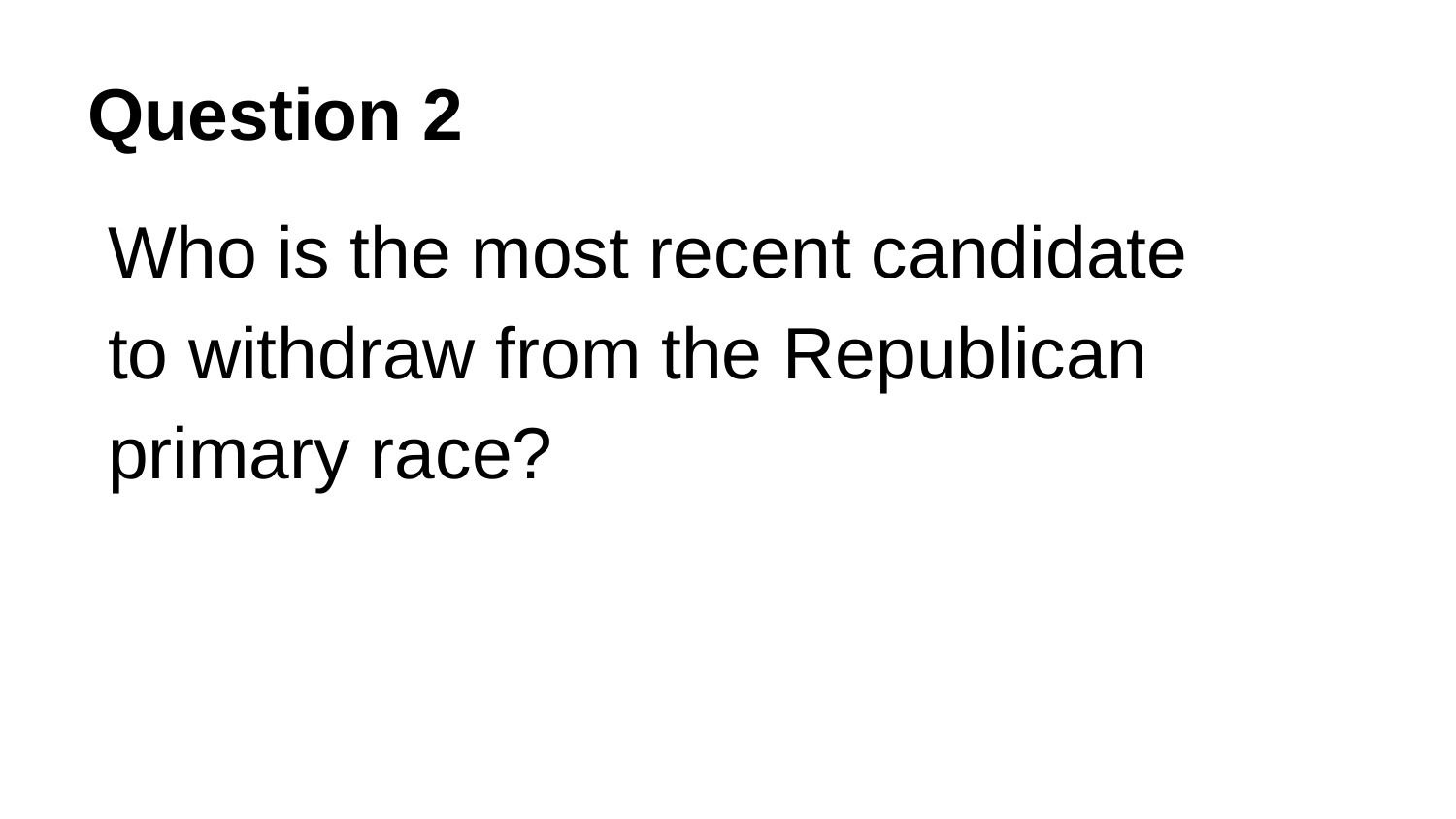

# Question 2
Who is the most recent candidate to withdraw from the Republican primary race?